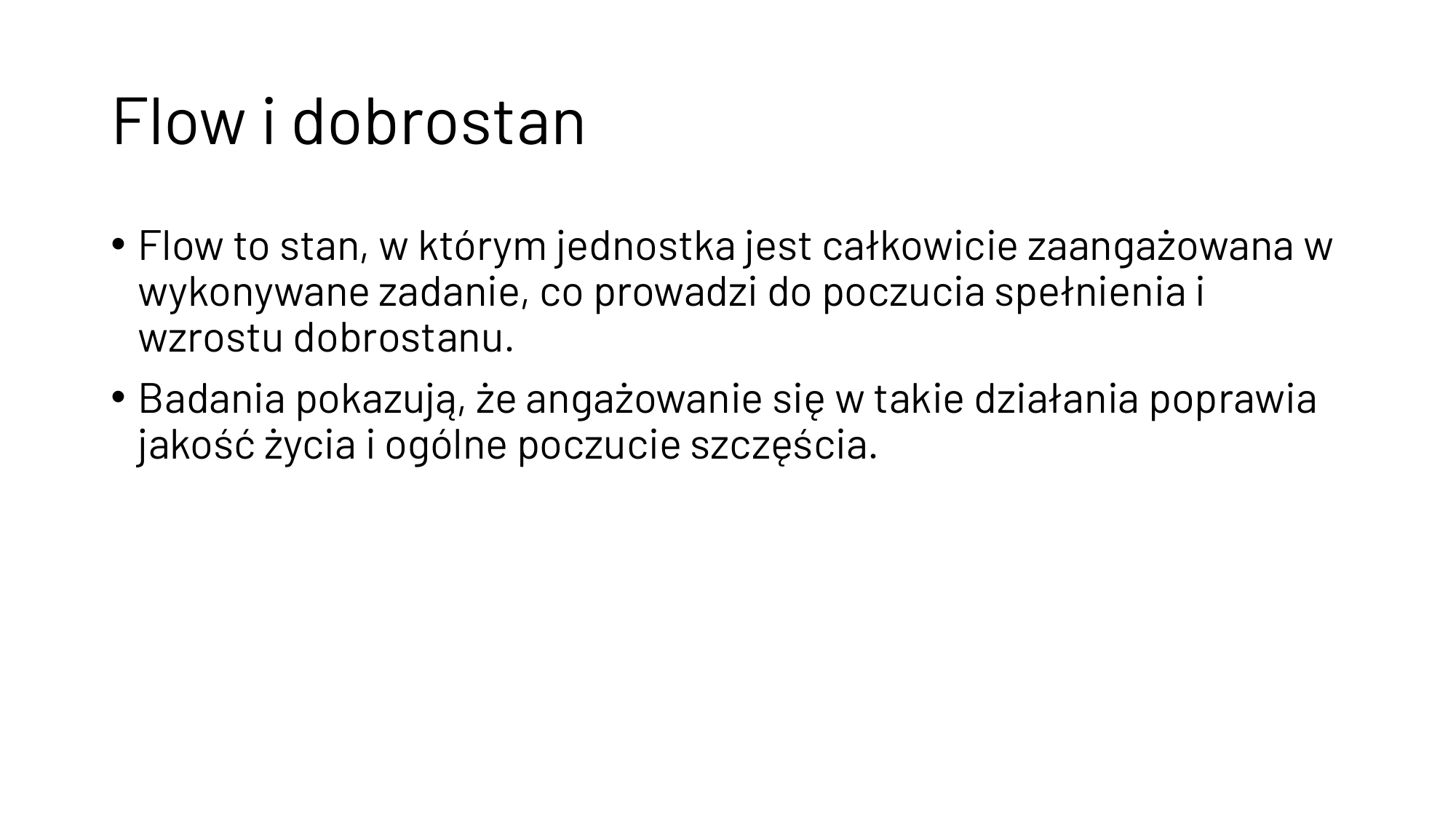

# Flow i dobrostan
Flow to stan, w którym jednostka jest całkowicie zaangażowana w wykonywane zadanie, co prowadzi do poczucia spełnienia i wzrostu dobrostanu.
Badania pokazują, że angażowanie się w takie działania poprawia jakość życia i ogólne poczucie szczęścia.